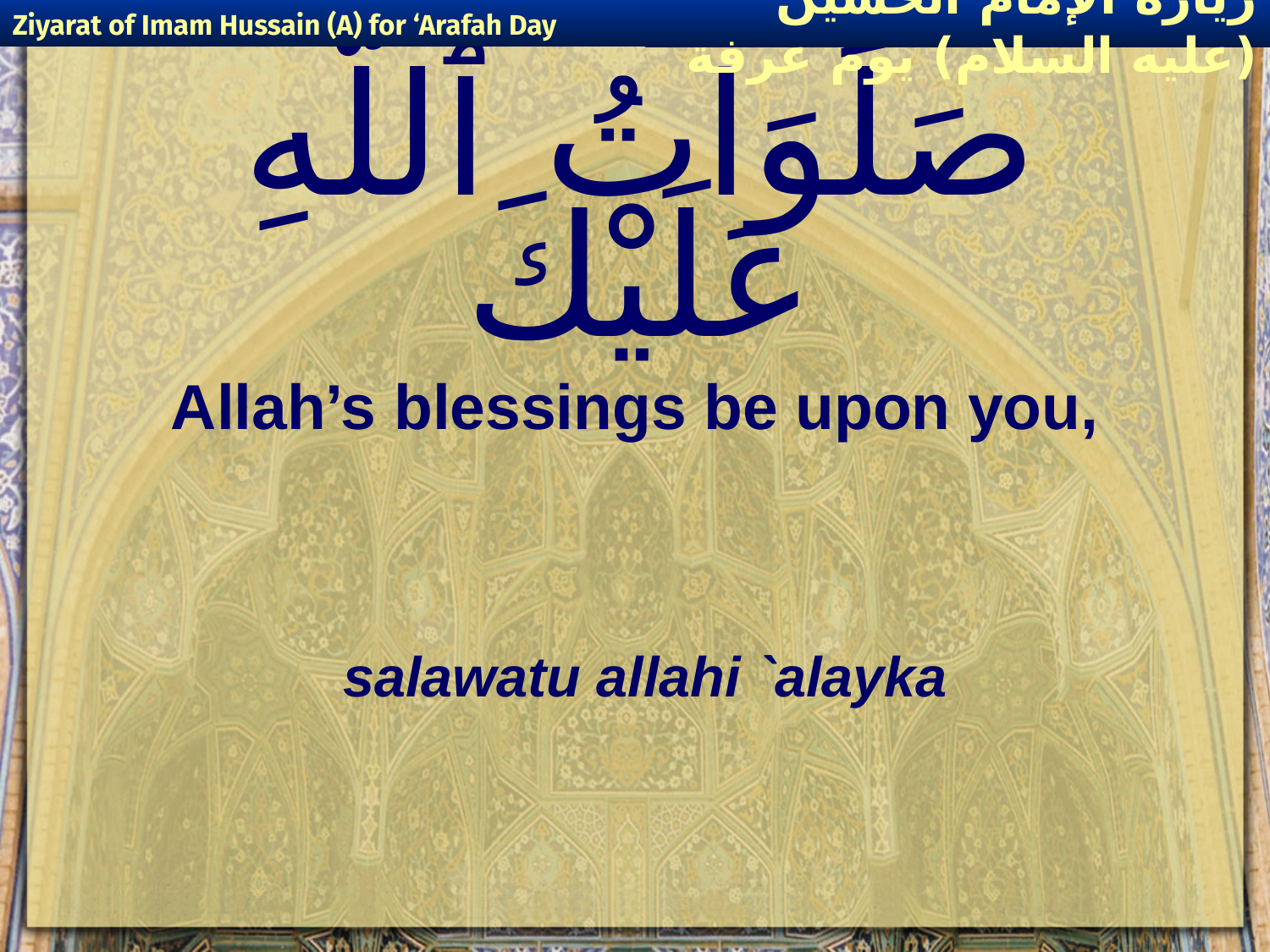

Ziyarat of Imam Hussain (A) for ‘Arafah Day
زيارة الإمام الحسين (عليه السلام) يوم عرفة
# صَلَوَاتُ ٱللَّهِ عَلَيْكَ
Allah’s blessings be upon you,
salawatu allahi `alayka